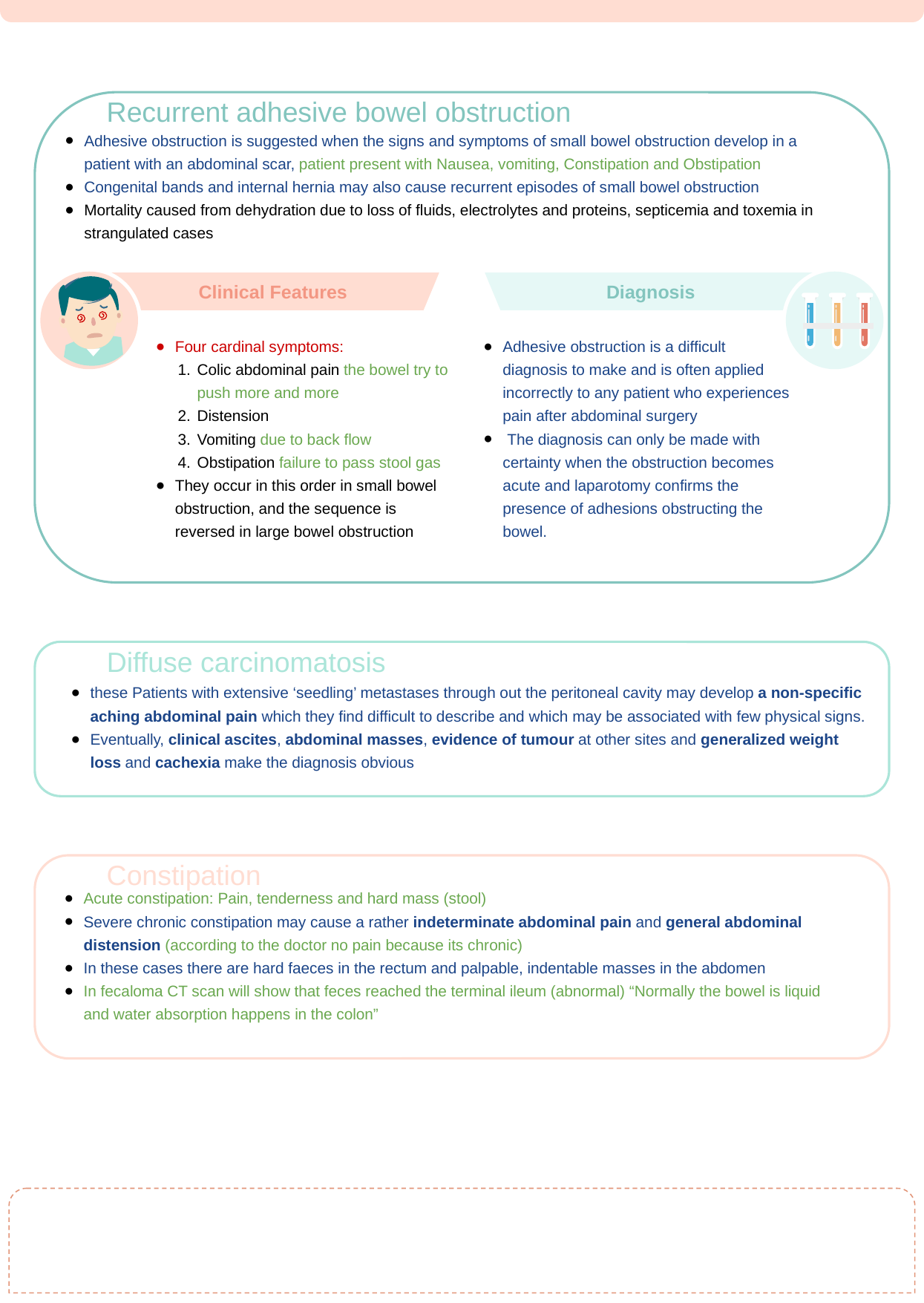

Recurrent adhesive bowel obstruction

Adhesive obstruction is suggested when the signs and symptoms of small bowel obstruction develop in a patient with an abdominal scar, patient present with Nausea, vomiting, Constipation and Obstipation
Congenital bands and internal hernia may also cause recurrent episodes of small bowel obstruction
Mortality caused from dehydration due to loss of fluids, electrolytes and proteins, septicemia and toxemia in strangulated cases

Clinical Features
Diagnosis

Four cardinal symptoms:
Colic abdominal pain the bowel try to push more and more
Distension
Vomiting due to back flow
Obstipation failure to pass stool gas
They occur in this order in small bowel obstruction, and the sequence is reversed in large bowel obstruction
Adhesive obstruction is a difficult diagnosis to make and is often applied incorrectly to any patient who experiences pain after abdominal surgery
 The diagnosis can only be made with certainty when the obstruction becomes acute and laparotomy confirms the presence of adhesions obstructing the bowel.
Diffuse carcinomatosis

these Patients with extensive ‘seedling’ metastases through out the peritoneal cavity may develop a non-specific aching abdominal pain which they find difficult to describe and which may be associated with few physical signs.
Eventually, clinical ascites, abdominal masses, evidence of tumour at other sites and generalized weight loss and cachexia make the diagnosis obvious
Constipation

Acute constipation: Pain, tenderness and hard mass (stool)
Severe chronic constipation may cause a rather indeterminate abdominal pain and general abdominal distension (according to the doctor no pain because its chronic)
In these cases there are hard faeces in the rectum and palpable, indentable masses in the abdomen
In fecaloma CT scan will show that feces reached the terminal ileum (abnormal) “Normally the bowel is liquid and water absorption happens in the colon”